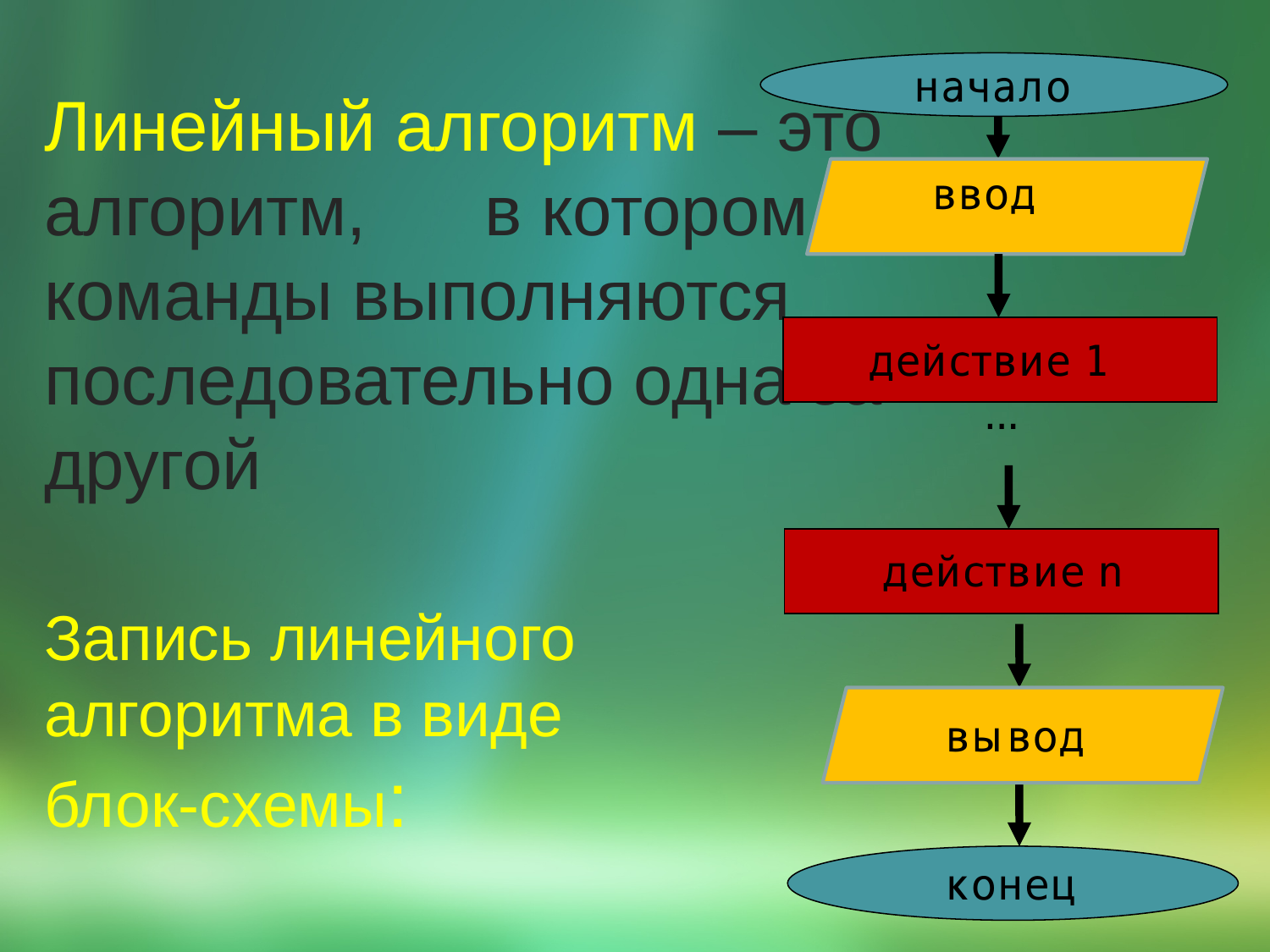

# Линейный алгоритм – это алгоритм,      в котором команды выполняются последовательно одна за другой Запись линейного алгоритма в виде блок-схемы:
начало

ввод

действие 1
…

действие n

вывод

конец